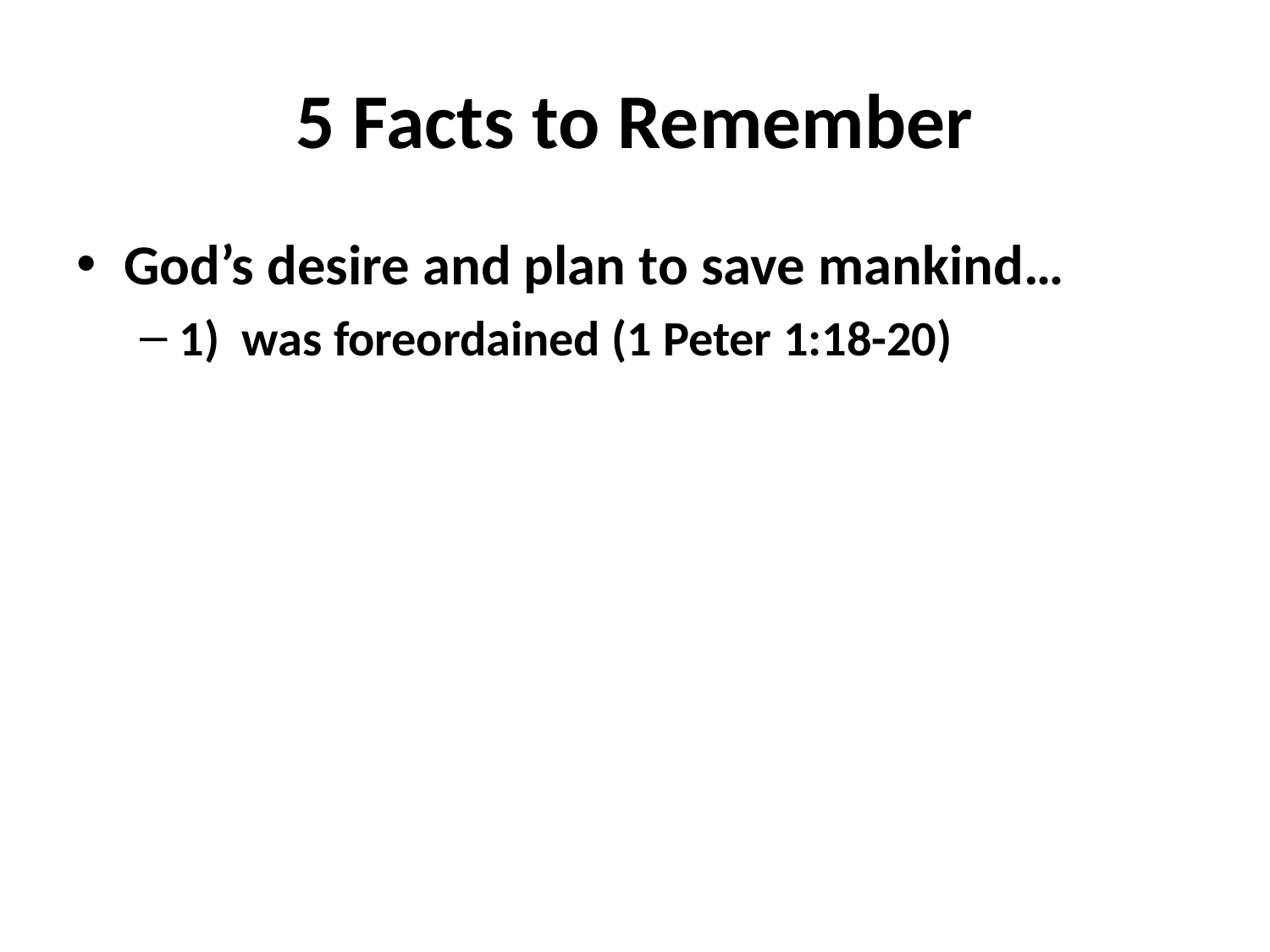

# 5 Facts to Remember
God’s desire and plan to save mankind…
1)  was foreordained (1 Peter 1:18-20)